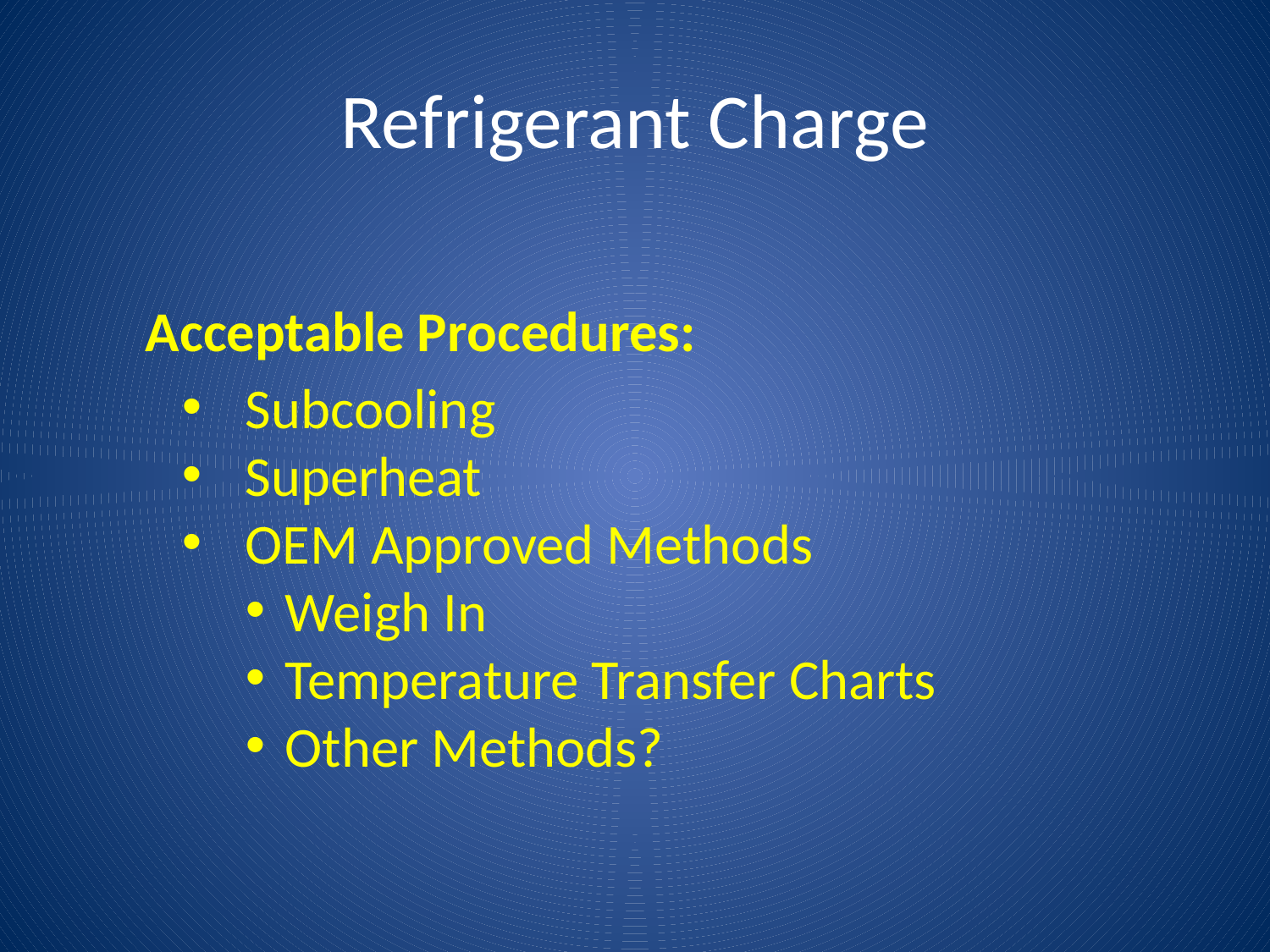

# Refrigerant Charge
Acceptable Procedures:

Subcooling
Superheat
OEM Approved Methods
Weigh In
Temperature Transfer Charts
Other Methods?